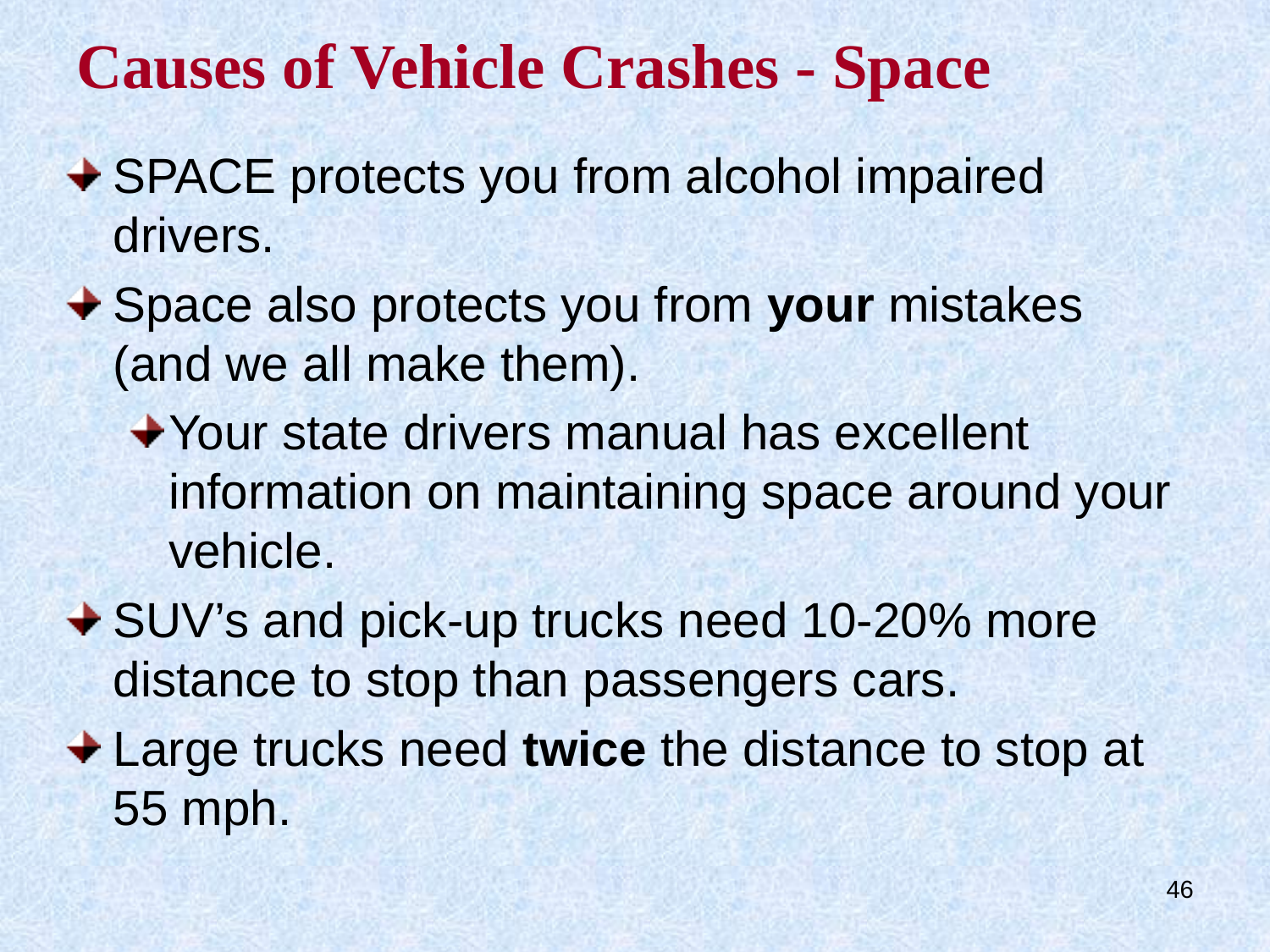

# Causes of Vehicle Crashes - Space
SPACE protects you from alcohol impaired drivers.
Space also protects you from your mistakes (and we all make them).
Your state drivers manual has excellent information on maintaining space around your vehicle.
SUV’s and pick-up trucks need 10-20% more distance to stop than passengers cars.
Large trucks need twice the distance to stop at 55 mph.
46